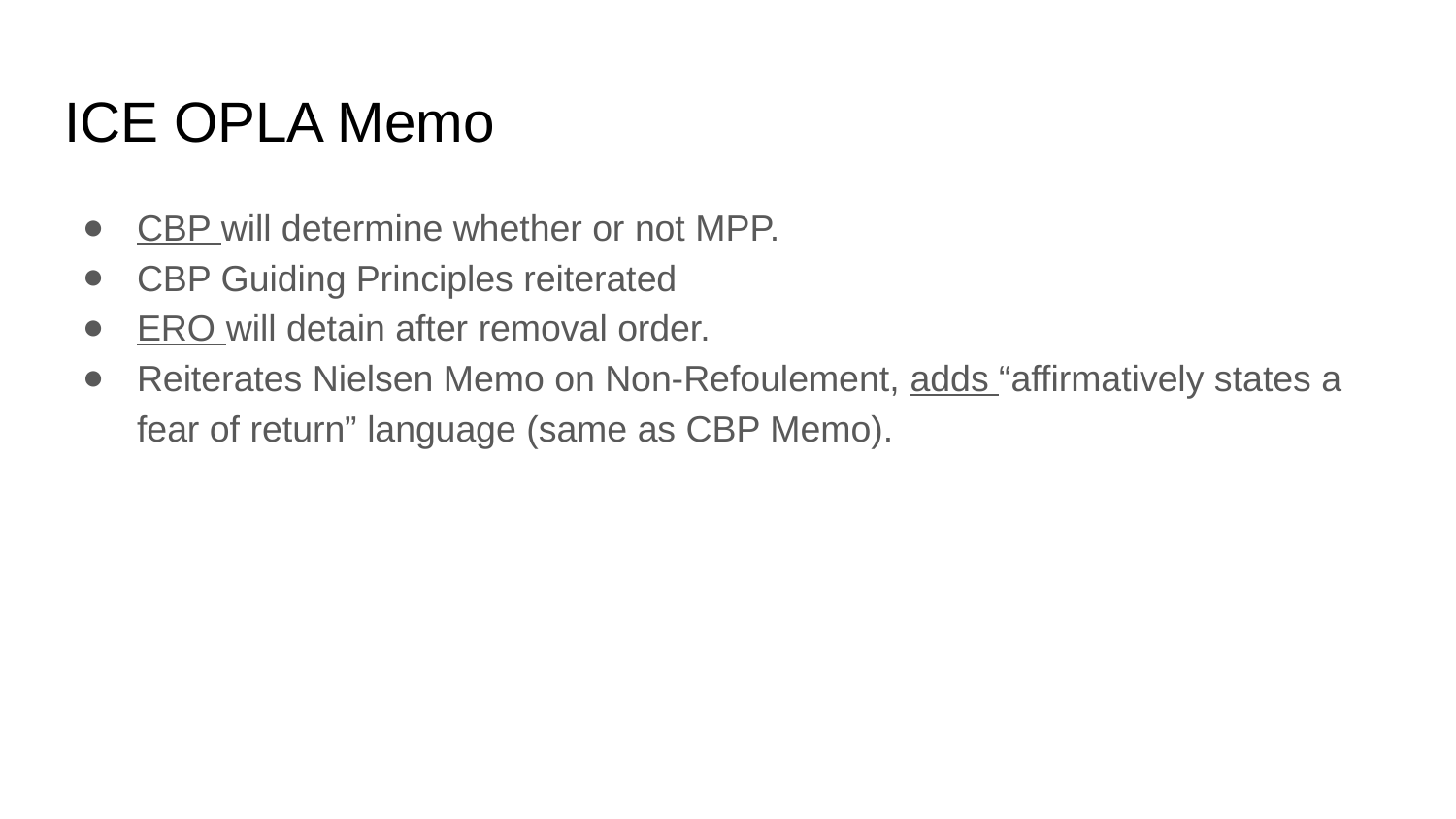

# ICE OPLA Memo
CBP will determine whether or not MPP.
CBP Guiding Principles reiterated
ERO will detain after removal order.
Reiterates Nielsen Memo on Non-Refoulement, adds “affirmatively states a fear of return” language (same as CBP Memo).